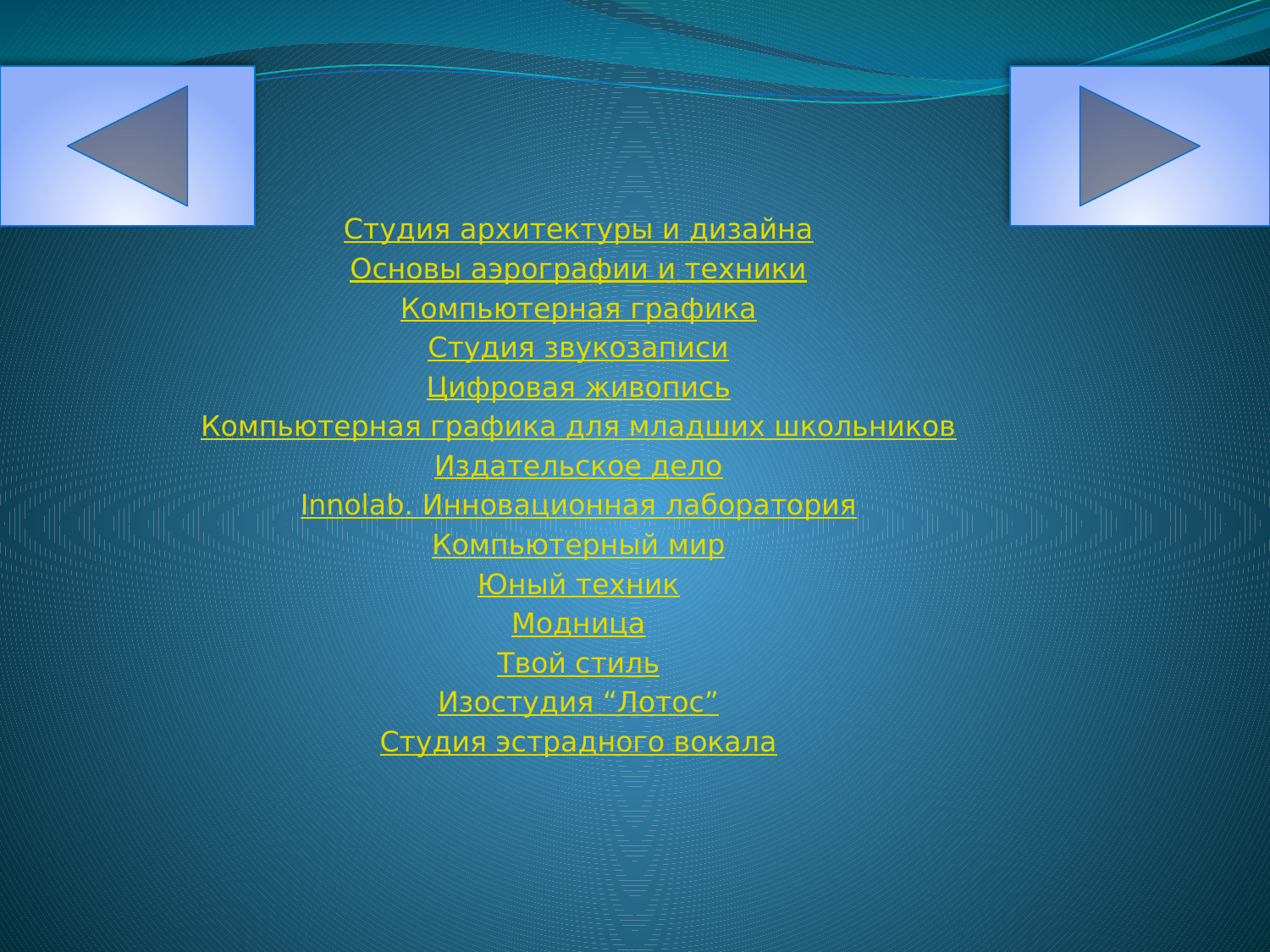

Студия архитектуры и дизайна
Основы аэрографии и техники
Компьютерная графика
Студия звукозаписи
Цифровая живопись
Компьютерная графика для младших школьников
Издательское дело
Innolab. Инновационная лаборатория
Компьютерный мир
Юный техник
Модница
Твой стиль
Изостудия “Лотос”
Студия эстрадного вокала